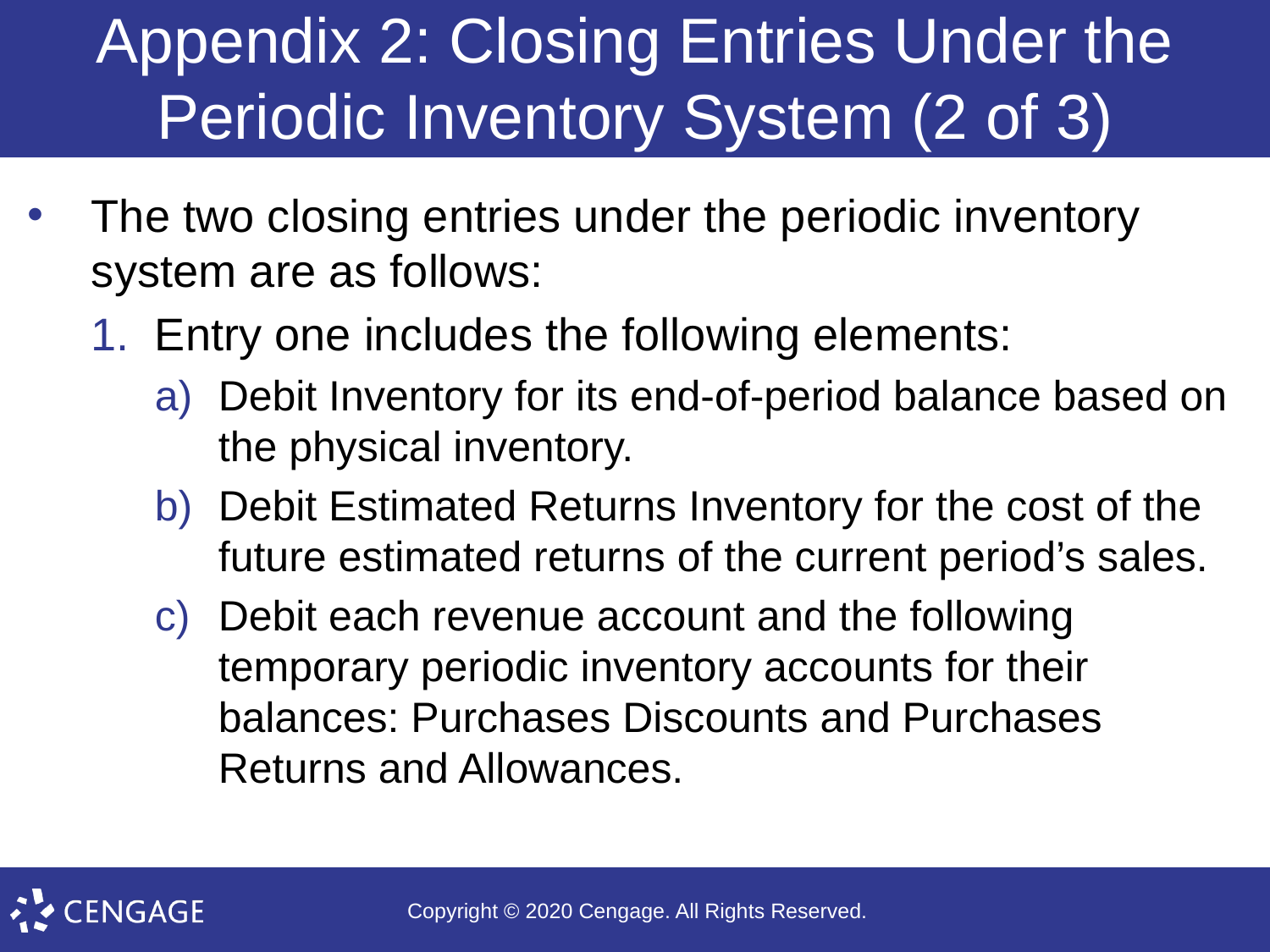

# Appendix 2: Closing Entries Under the Periodic Inventory System (2 of 3)
The two closing entries under the periodic inventory system are as follows:
Entry one includes the following elements:
Debit Inventory for its end-of-period balance based on the physical inventory.
Debit Estimated Returns Inventory for the cost of the future estimated returns of the current period’s sales.
Debit each revenue account and the following temporary periodic inventory accounts for their balances: Purchases Discounts and Purchases Returns and Allowances.